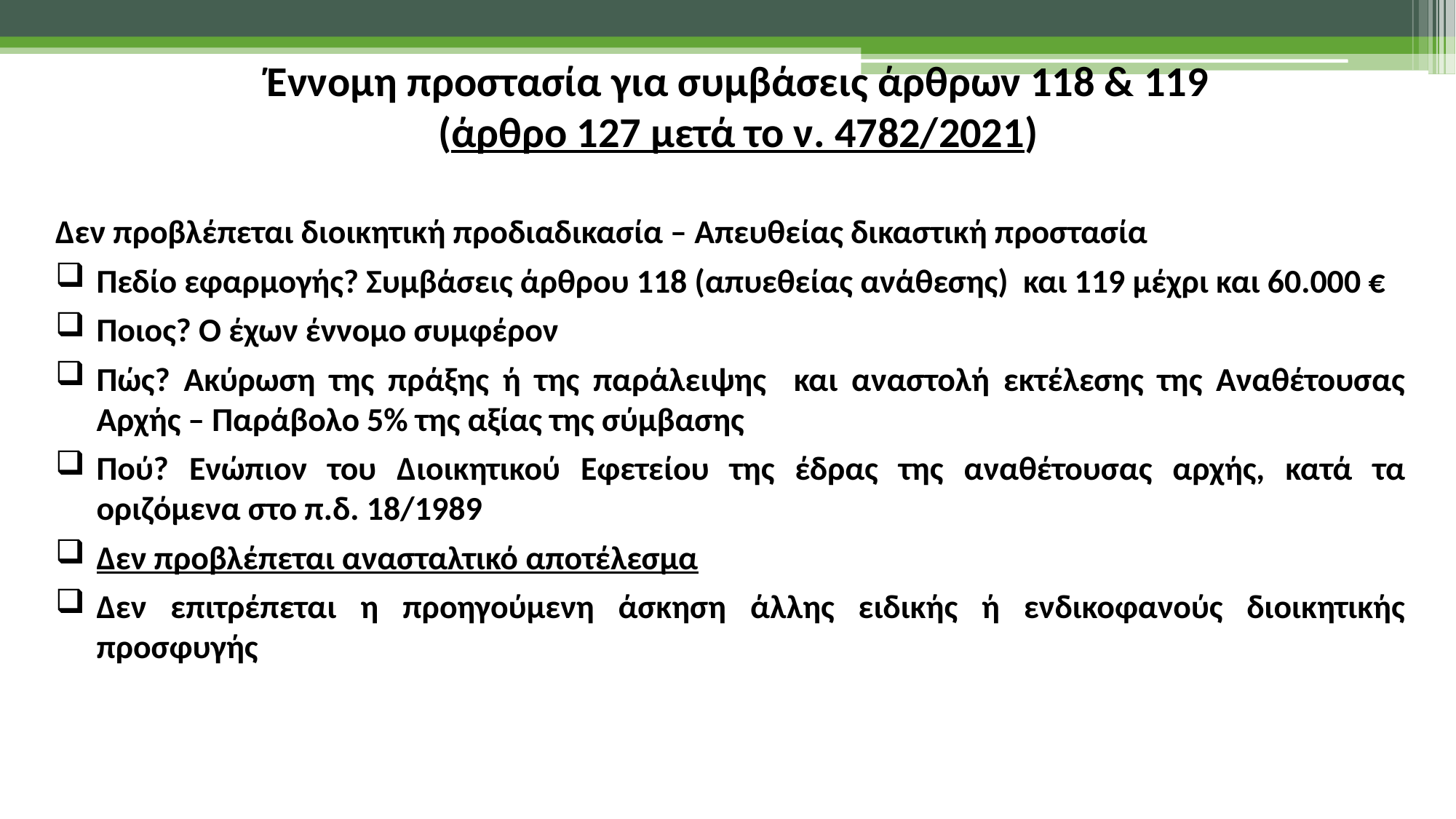

Έννομη προστασία για συμβάσεις άρθρων 118 & 119
(άρθρο 127 μετά το ν. 4782/2021)
Δεν προβλέπεται διοικητική προδιαδικασία – Απευθείας δικαστική προστασία
Πεδίο εφαρμογής? Συμβάσεις άρθρου 118 (απυεθείας ανάθεσης)  και 119 μέχρι και 60.000 €
Ποιος? Ο έχων έννομο συμφέρον
Πώς? Ακύρωση της πράξης ή της παράλειψης  και αναστολή εκτέλεσης της Αναθέτουσας Αρχής – Παράβολο 5% της αξίας της σύμβασης
Πού? Ενώπιον του Διοικητικού Εφετείου της έδρας της αναθέτουσας αρχής, κατά τα οριζόμενα στο π.δ. 18/1989
Δεν προβλέπεται ανασταλτικό αποτέλεσμα
Δεν επιτρέπεται η προηγούμενη άσκηση άλλης ειδικής ή ενδικοφανούς διοικητικής προσφυγής

50